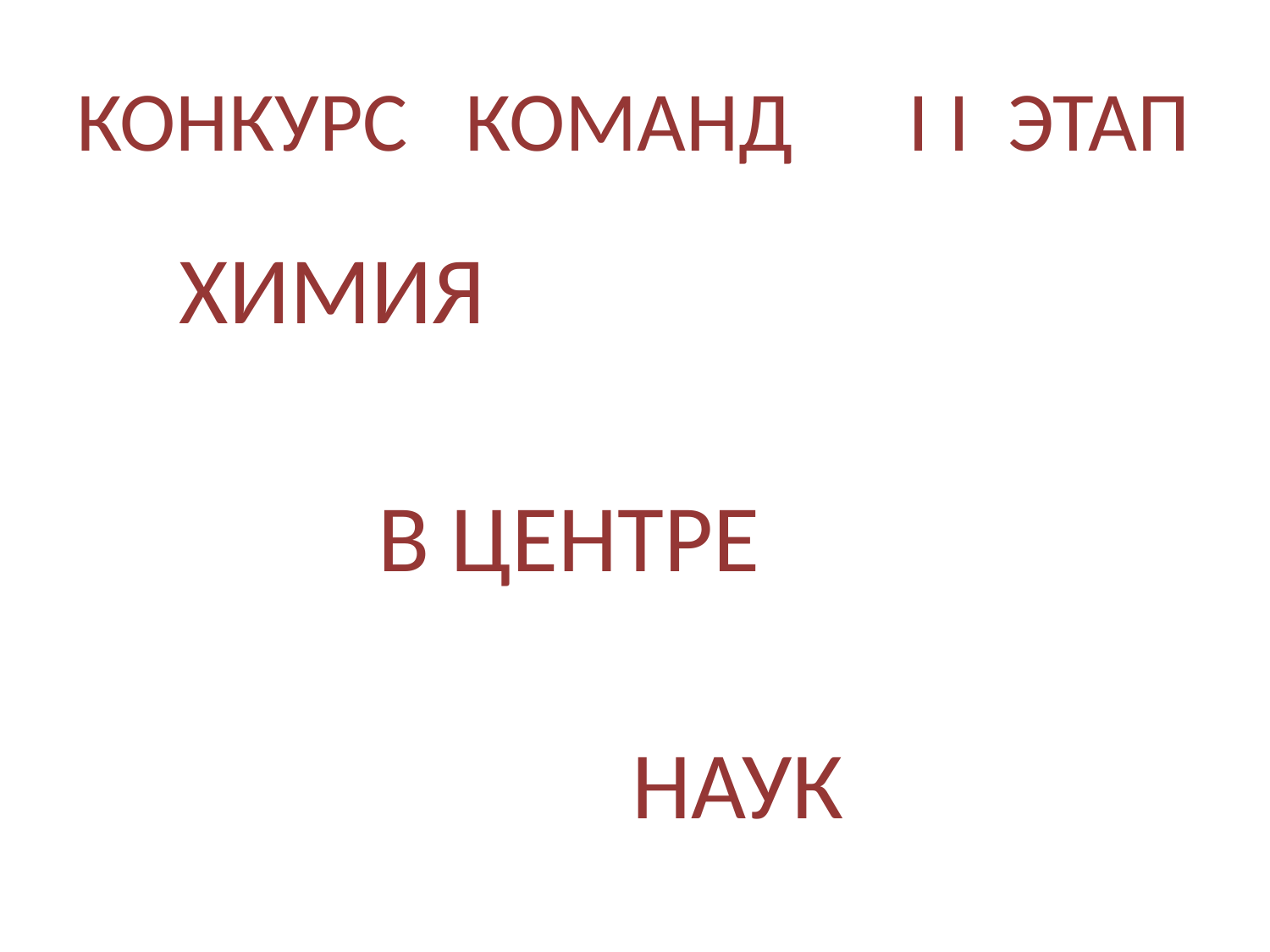

# КОНКУРС   КОМАНД      I I  ЭТАП
	ХИМИЯ
			В ЦЕНТРЕ
					НАУК